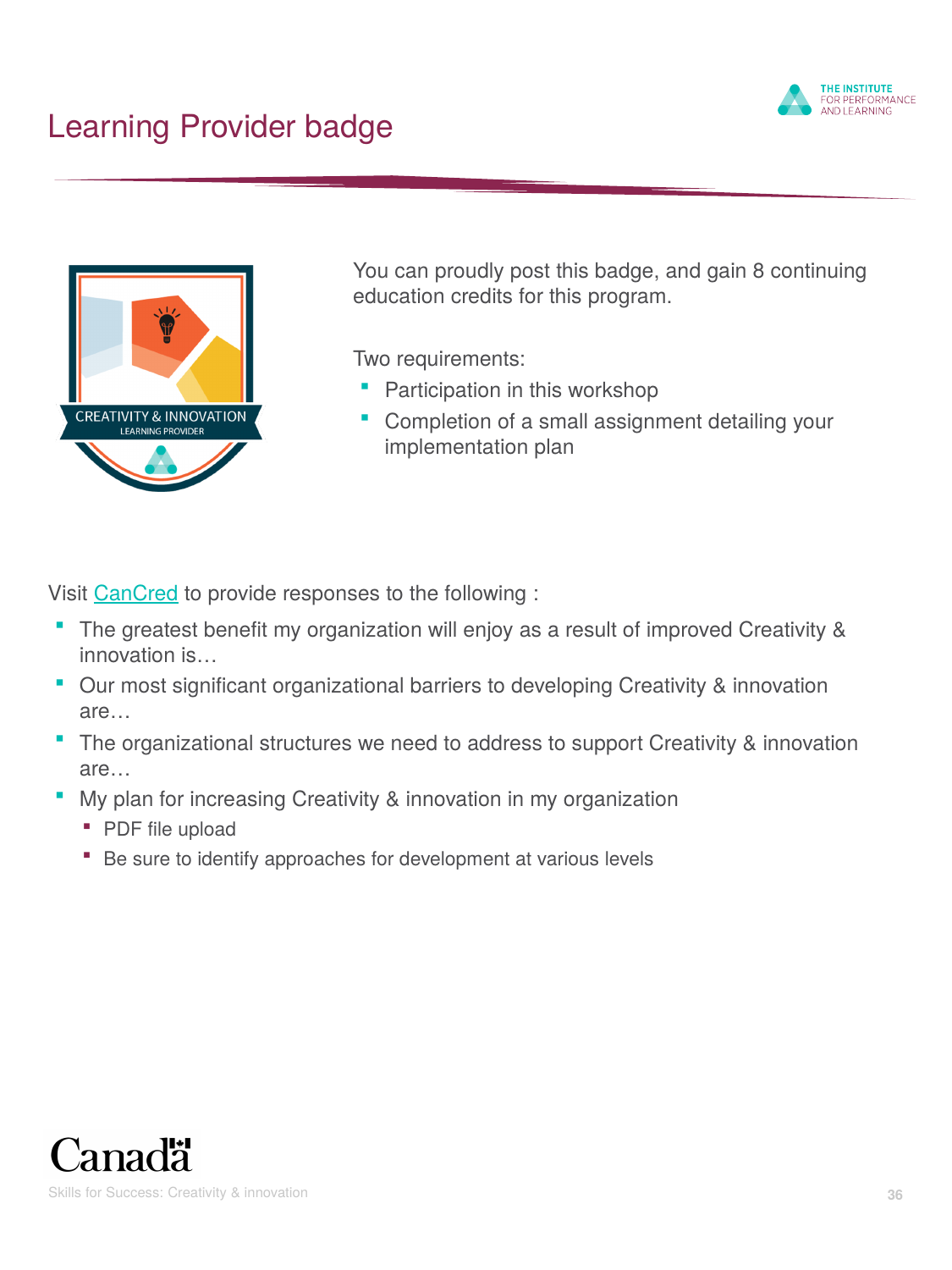

# Learning Provider badge
You can proudly post this badge, and gain 8 continuing education credits for this program.

Two requirements:
Participation in this workshop
Completion of a small assignment detailing your implementation plan
Visit CanCred to provide responses to the following :
The greatest benefit my organization will enjoy as a result of improved Creativity & innovation is…
Our most significant organizational barriers to developing Creativity & innovation are…
The organizational structures we need to address to support Creativity & innovation are…
My plan for increasing Creativity & innovation in my organization
PDF file upload
Be sure to identify approaches for development at various levels
Skills for Success: Creativity & innovation
36